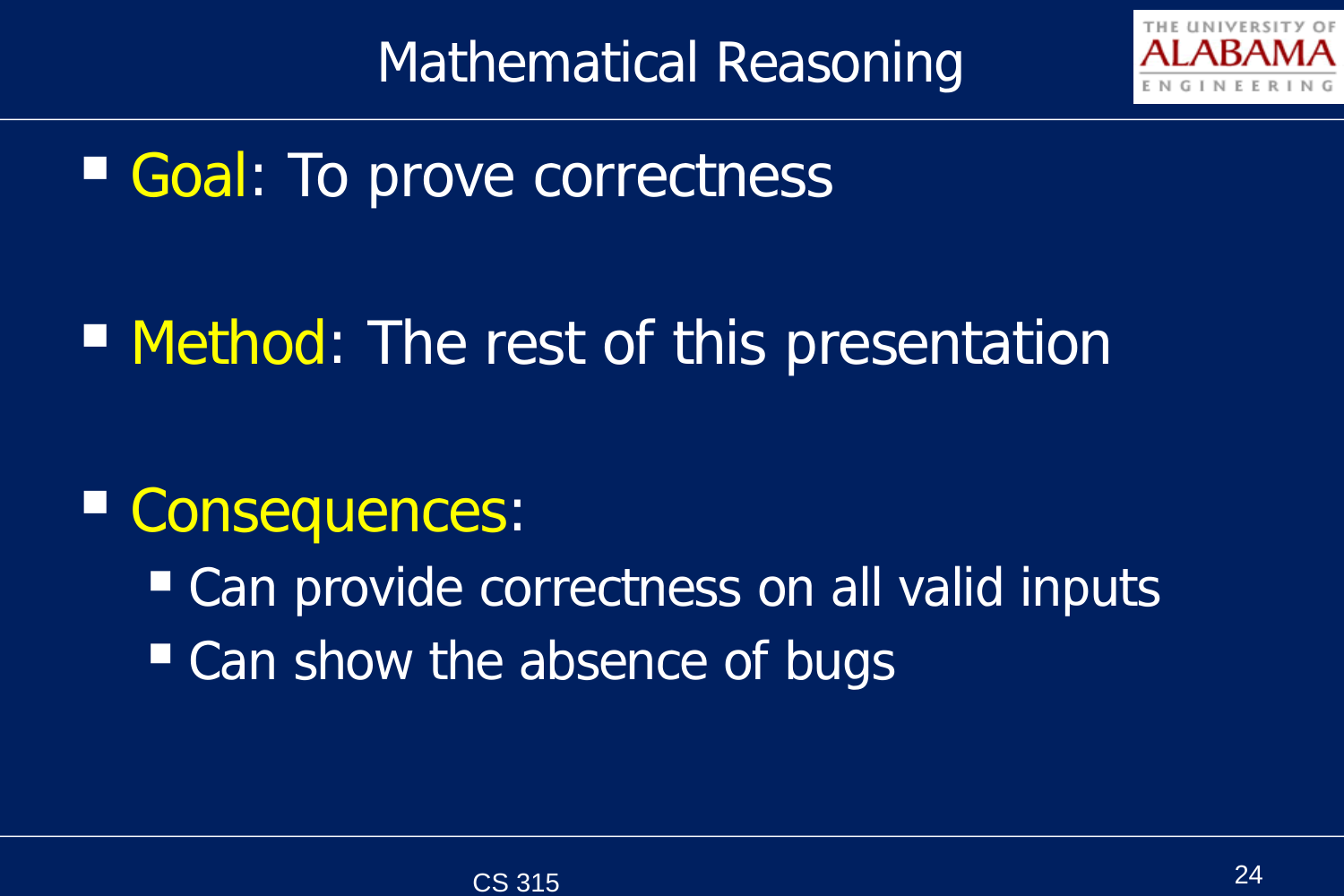

# Mathematical Reasoning
Goal: To prove correctness

Method: The rest of this presentation

Consequences:
Can provide correctness on all valid inputs
Can show the absence of bugs
CS 315                                                                             Spring 2011
24